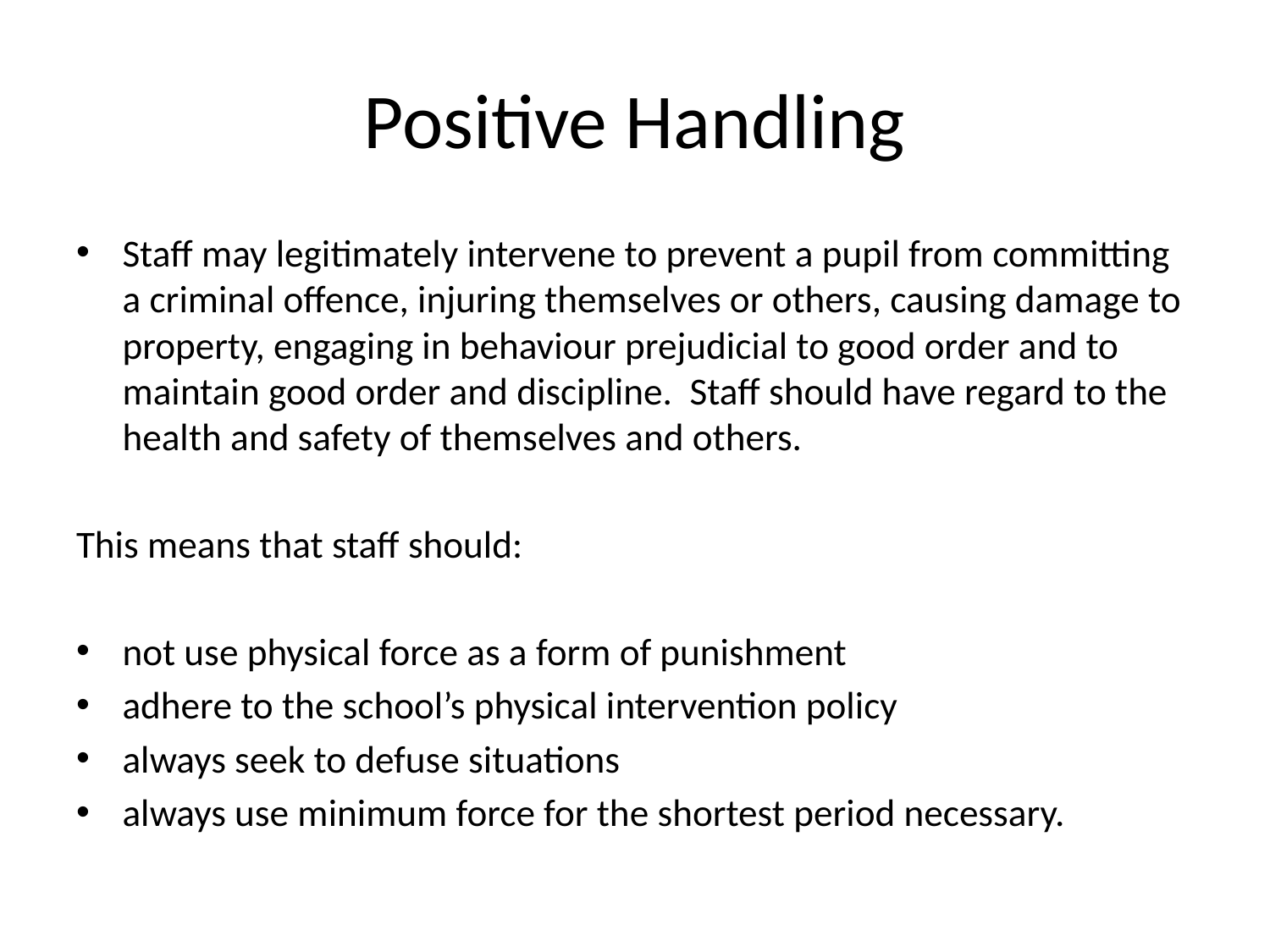

# Positive Handling
Staff may legitimately intervene to prevent a pupil from committing a criminal offence, injuring themselves or others, causing damage to property, engaging in behaviour prejudicial to good order and to maintain good order and discipline.  Staff should have regard to the health and safety of themselves and others.

This means that staff should:

not use physical force as a form of punishment
adhere to the school’s physical intervention policy
always seek to defuse situations
always use minimum force for the shortest period necessary.